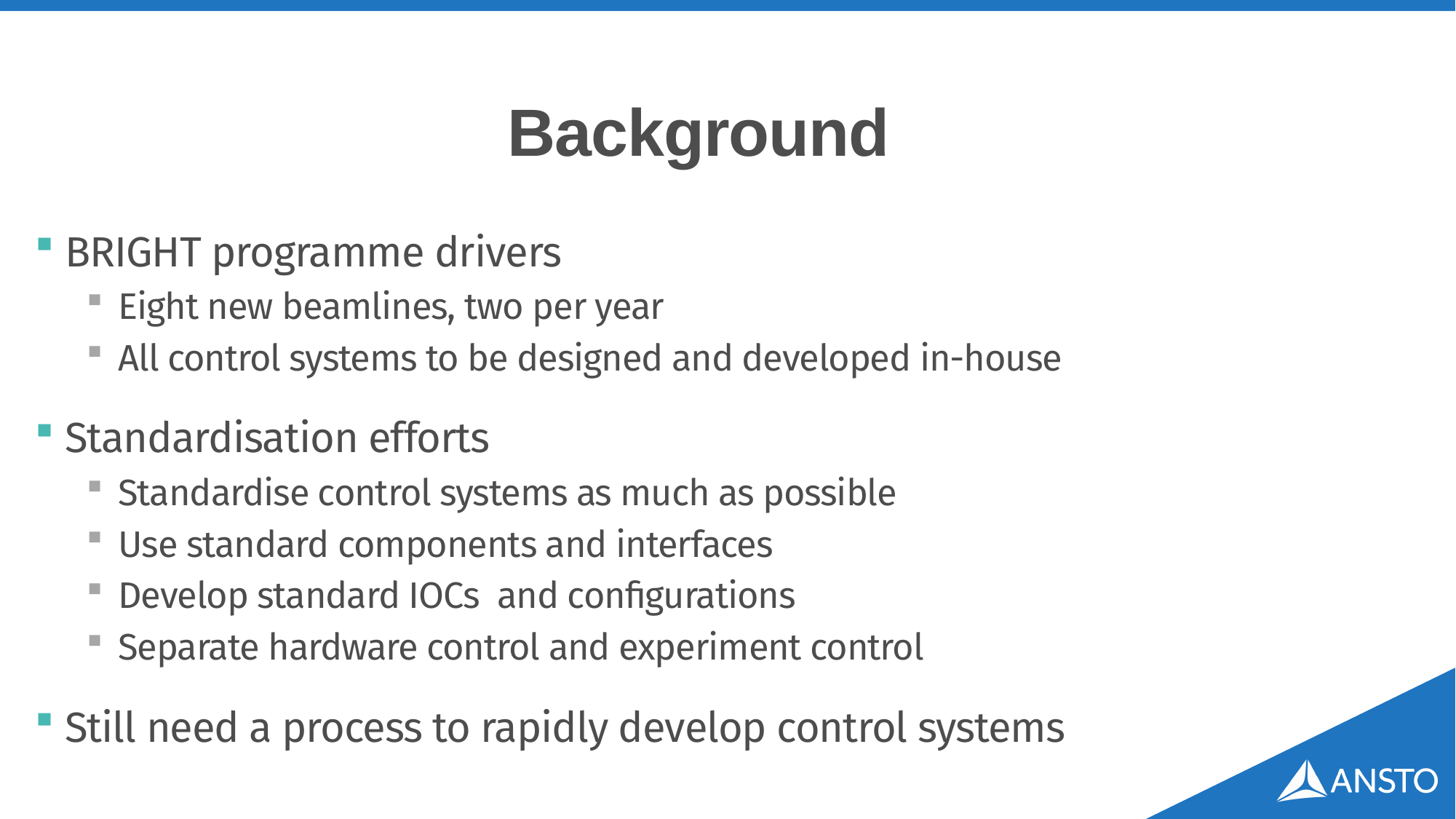

# Background
BRIGHT programme drivers
Eight new beamlines, two per year
All control systems to be designed and developed in-house

Standardisation efforts
Standardise control systems as much as possible
Use standard components and interfaces
Develop standard IOCs  and configurations
Separate hardware control and experiment control

Still need a process to rapidly develop control systems